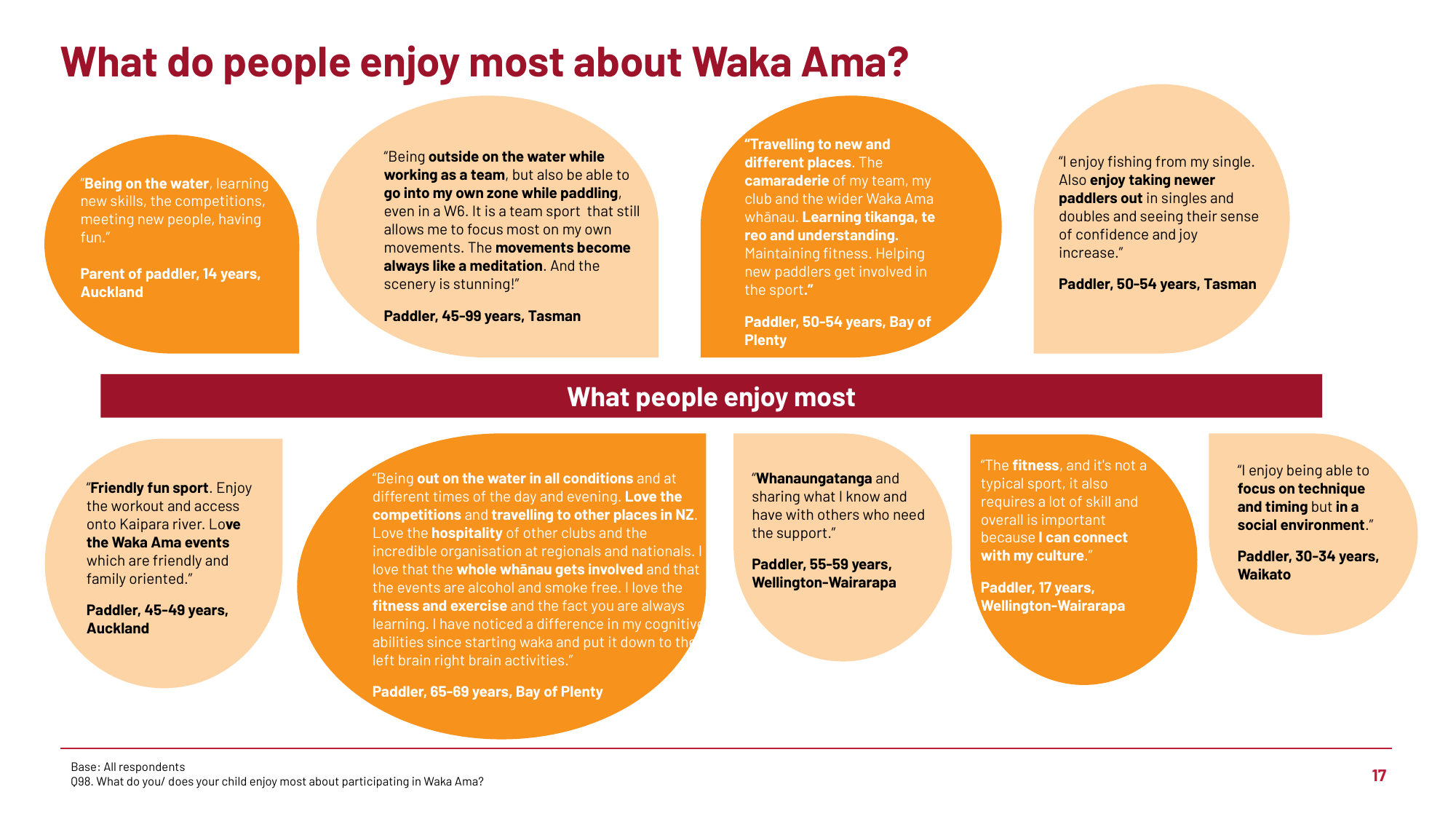

What do people enjoy most about Waka Ama?

“I enjoy fishing from my single. Also enjoy taking newer paddlers out in singles and doubles and seeing their sense of confidence and joy increase.”
Paddler, 50-54 years, Tasman

“Being outside on the water while working as a team, but also be able to go into my own zone while paddling, even in a W6. It is a team sport  that still allows me to focus most on my own movements. The movements become always like a meditation. And the scenery is stunning!”
Paddler, 45-99 years, Tasman

“Travelling to new and different places. The camaraderie of my team, my club and the wider Waka Ama whānau. Learning tikanga, te reo and understanding.  Maintaining fitness. Helping new paddlers get involved in the sport.”
Paddler, 50-54 years, Bay of Plenty

“Being on the water, learning new skills, the competitions, meeting new people, having fun.”
Parent of paddler, 14 years, Auckland

What people enjoy most
“I enjoy being able to focus on technique and timing but in a social environment.”
Paddler, 30-34 years, Waikato

“Being out on the water in all conditions and at different times of the day and evening. Love the competitions and travelling to other places in NZ. Love the hospitality of other clubs and the incredible organisation at regionals and nationals. I love that the whole whānau gets involved and that the events are alcohol and smoke free. I love the fitness and exercise and the fact you are always learning. I have noticed a difference in my cognitive abilities since starting waka and put it down to the left brain right brain activities.”
Paddler, 65-69 years, Bay of Plenty

“Whanaungatanga and sharing what I know and have with others who need the support.”
Paddler, 55-59 years, Wellington-Wairarapa
“The fitness, and it's not a typical sport, it also requires a lot of skill and overall is important because I can connect with my culture.”
Paddler, 17 years, Wellington-Wairarapa

“Friendly fun sport. Enjoy the workout and access onto Kaipara river. Love the Waka Ama events which are friendly and family oriented.”
Paddler, 45-49 years, Auckland
Base: All respondents
Q98. What do you/ does your child enjoy most about participating in Waka Ama?